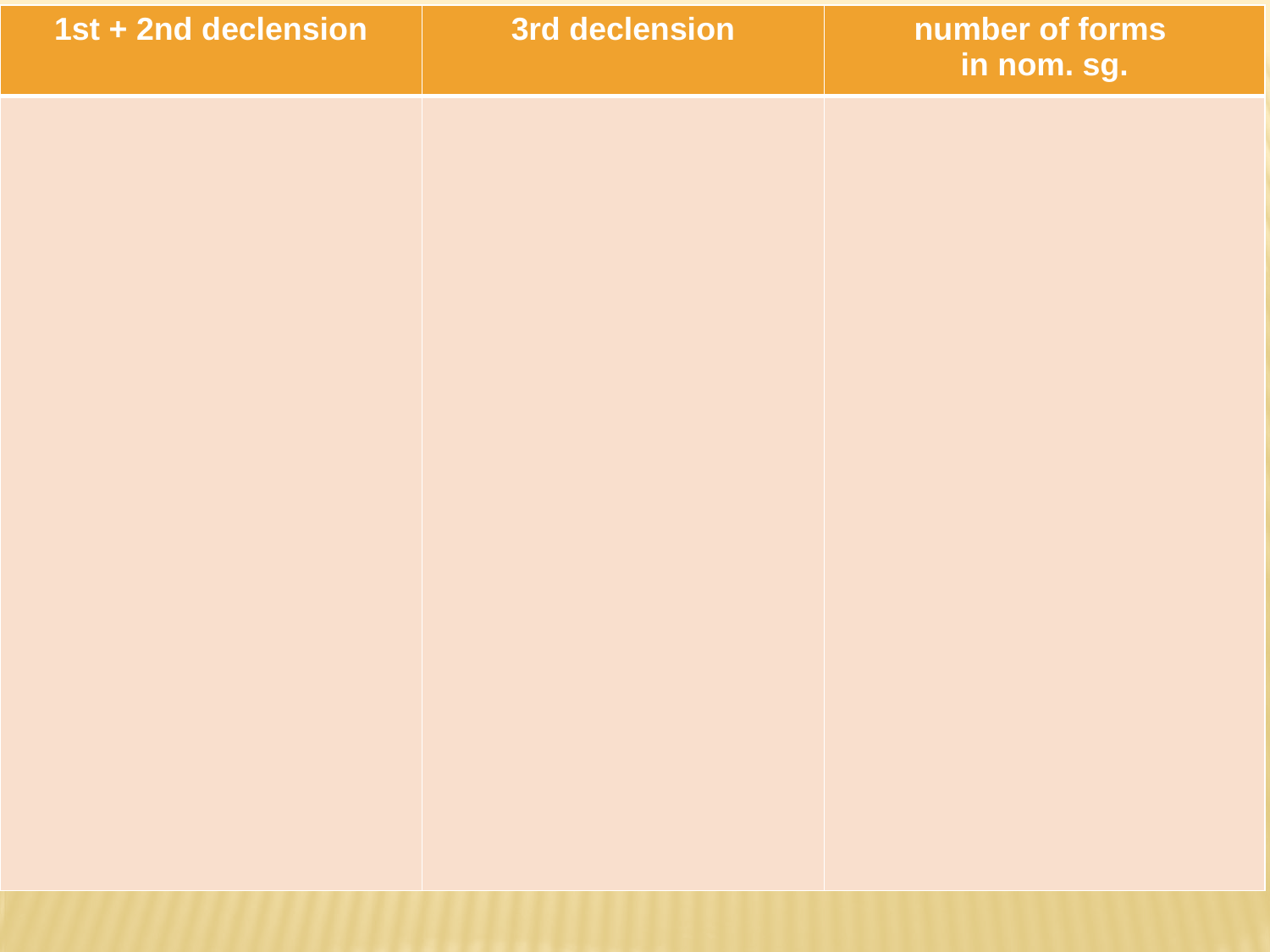

| 1st + 2nd declension | 3rd declension | number of forms in nom. sg. |
| --- | --- | --- |
|  |  |  |